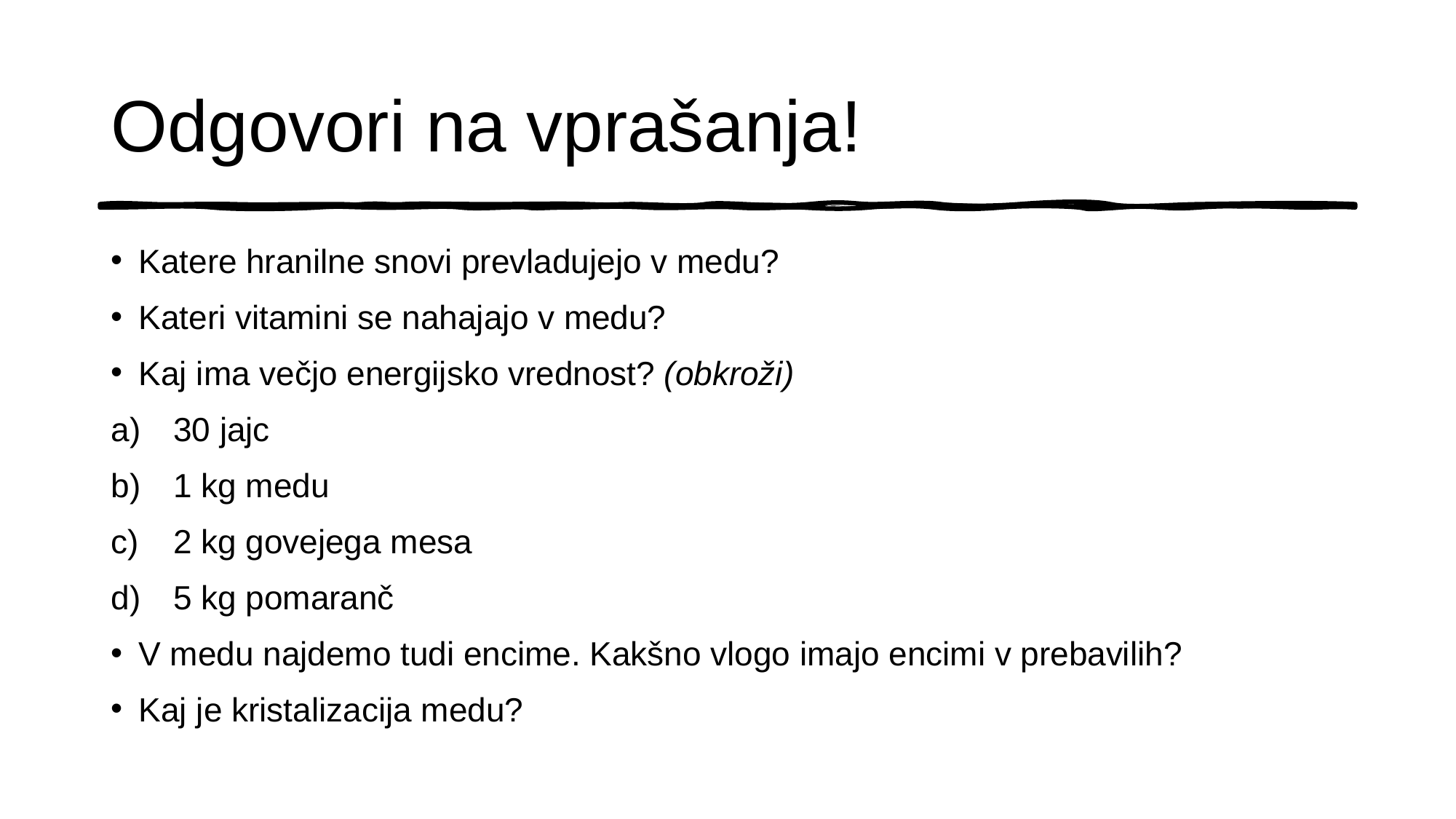

# Odgovori na vprašanja!
Katere hranilne snovi prevladujejo v medu?
Kateri vitamini se nahajajo v medu?
Kaj ima večjo energijsko vrednost? (obkroži)
30 jajc
1 kg medu
2 kg govejega mesa
5 kg pomaranč
V medu najdemo tudi encime. Kakšno vlogo imajo encimi v prebavilih?
Kaj je kristalizacija medu?